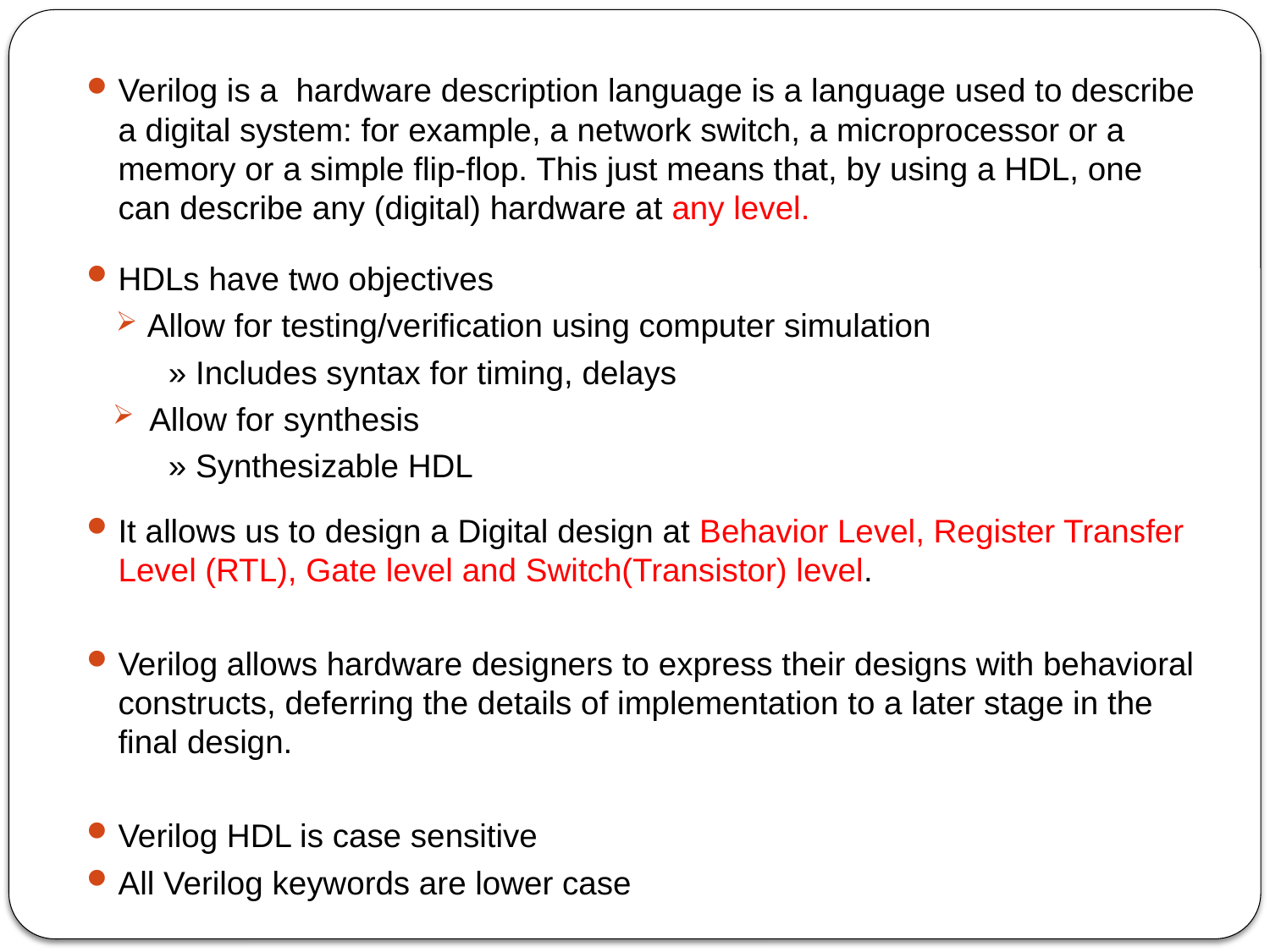

Verilog is a  hardware description language is a language used to describe a digital system: for example, a network switch, a microprocessor or a memory or a simple flip-flop. This just means that, by using a HDL, one can describe any (digital) hardware at any level.

HDLs have two objectives
Allow for testing/verification using computer simulation
         » Includes syntax for timing, delays
 Allow for synthesis
         » Synthesizable HDL

It allows us to design a Digital design at Behavior Level, Register Transfer Level (RTL), Gate level and Switch(Transistor) level.

Verilog allows hardware designers to express their designs with behavioral constructs, deferring the details of implementation to a later stage in the final design.

Verilog HDL is case sensitive
All Verilog keywords are lower case